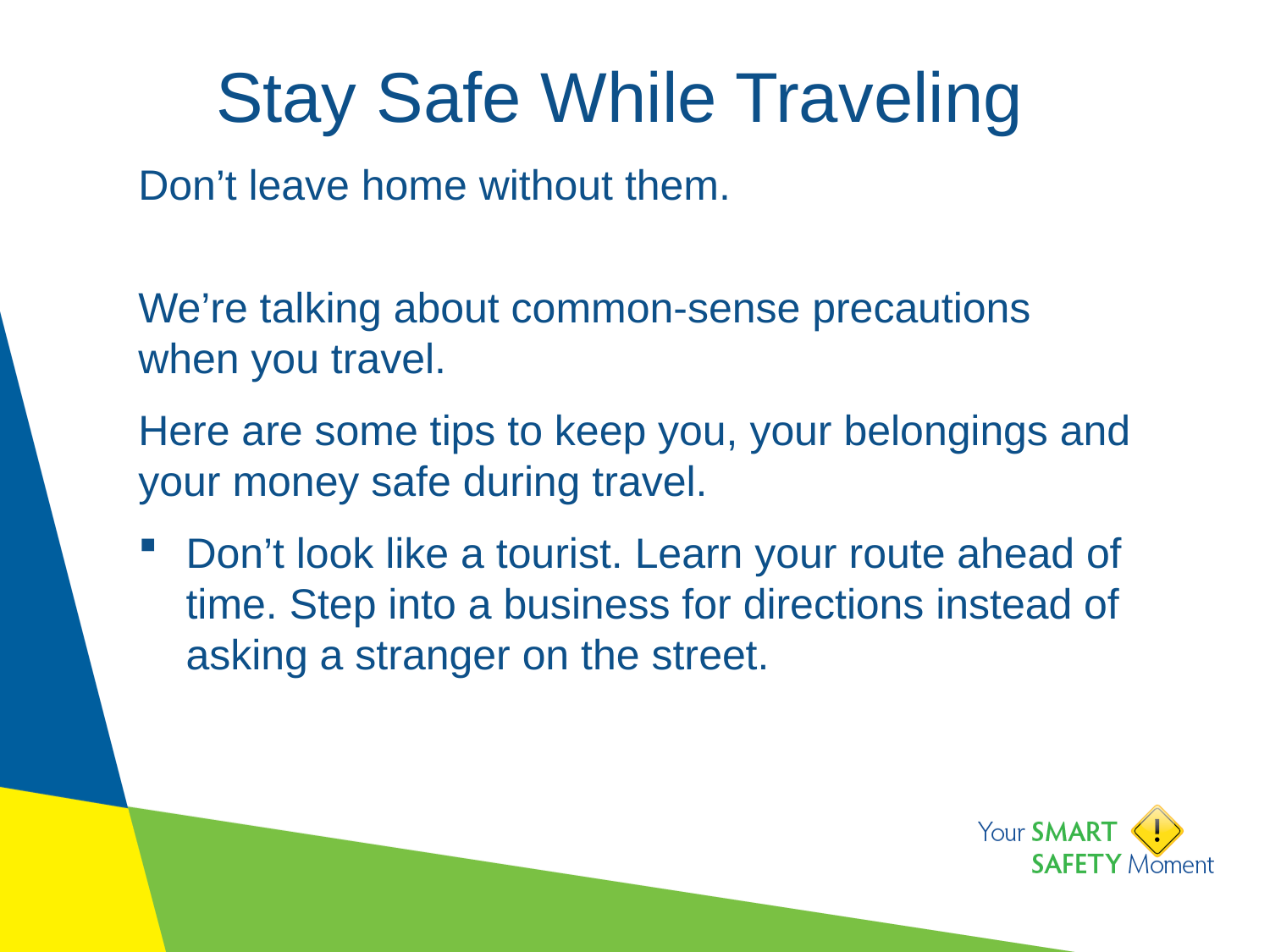

# Stay Safe While Traveling

Don’t leave home without them.

We’re talking about common-sense precautions when you travel.
Here are some tips to keep you, your belongings and your money safe during travel.
Don’t look like a tourist. Learn your route ahead of time. Step into a business for directions instead of asking a stranger on the street.